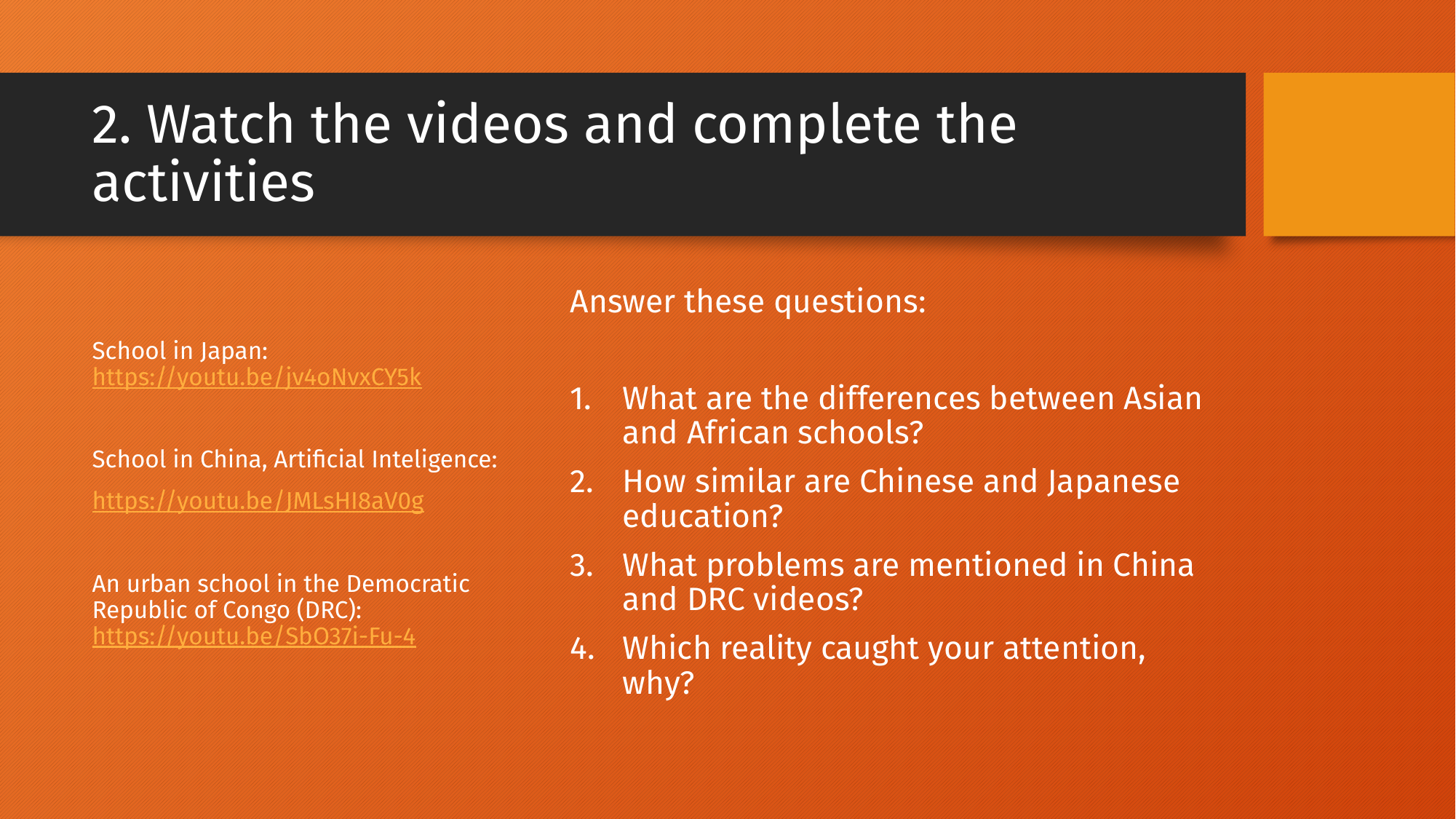

# 2. Watch the videos and complete the activities
School in Japan: https://youtu.be/jv4oNvxCY5k

School in China, Artificial Inteligence:
https://youtu.be/JMLsHI8aV0g

An urban school in the Democratic Republic of Congo (DRC): https://youtu.be/SbO37i-Fu-4
Answer these questions:

What are the differences between Asian and African schools?
How similar are Chinese and Japanese education?
What problems are mentioned in China and DRC videos?
Which reality caught your attention, why?